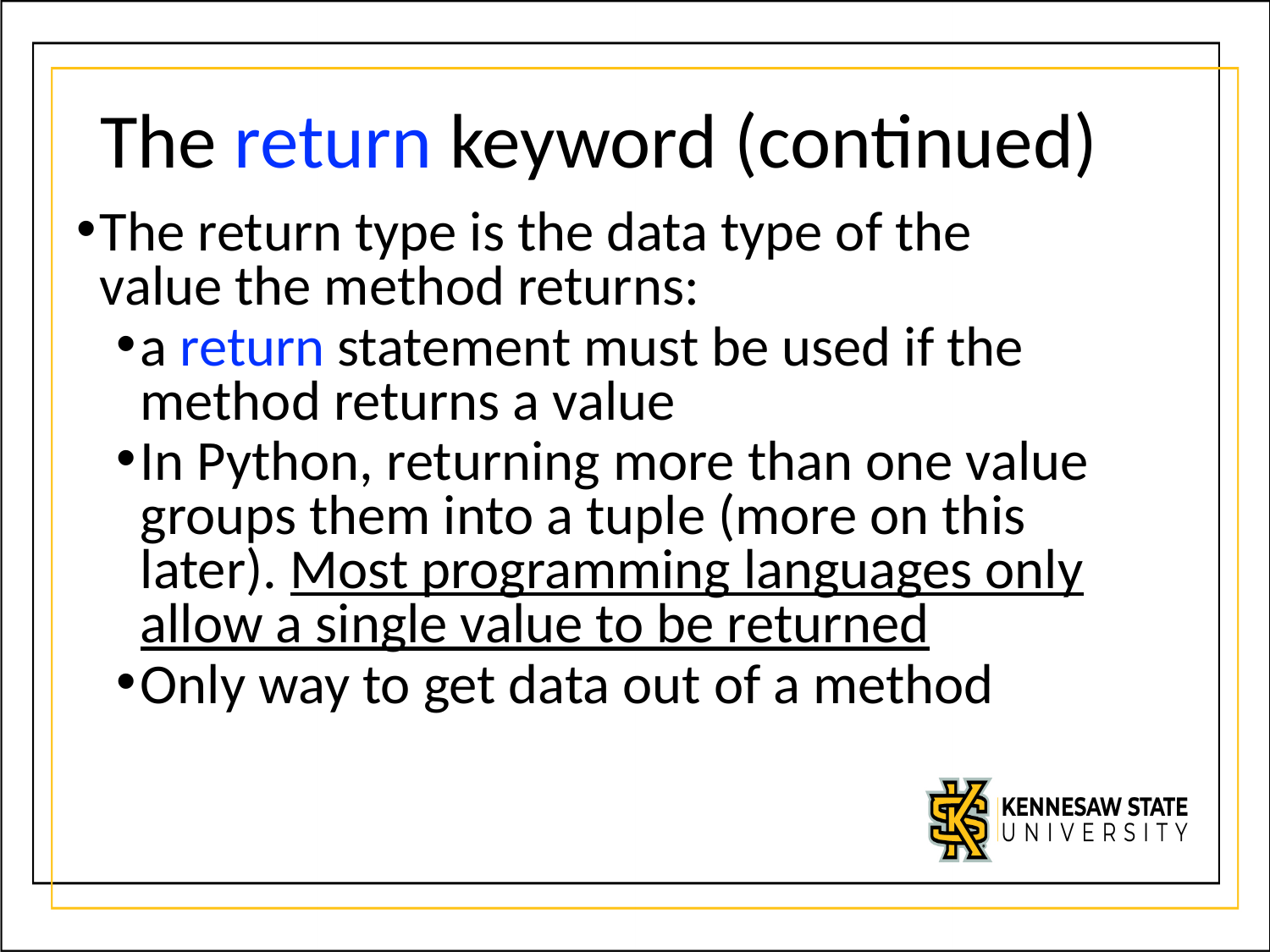

# The return keyword (continued)
The return type is the data type of the value the method returns:
a return statement must be used if the method returns a value
In Python, returning more than one value groups them into a tuple (more on this later). Most programming languages only allow a single value to be returned
Only way to get data out of a method